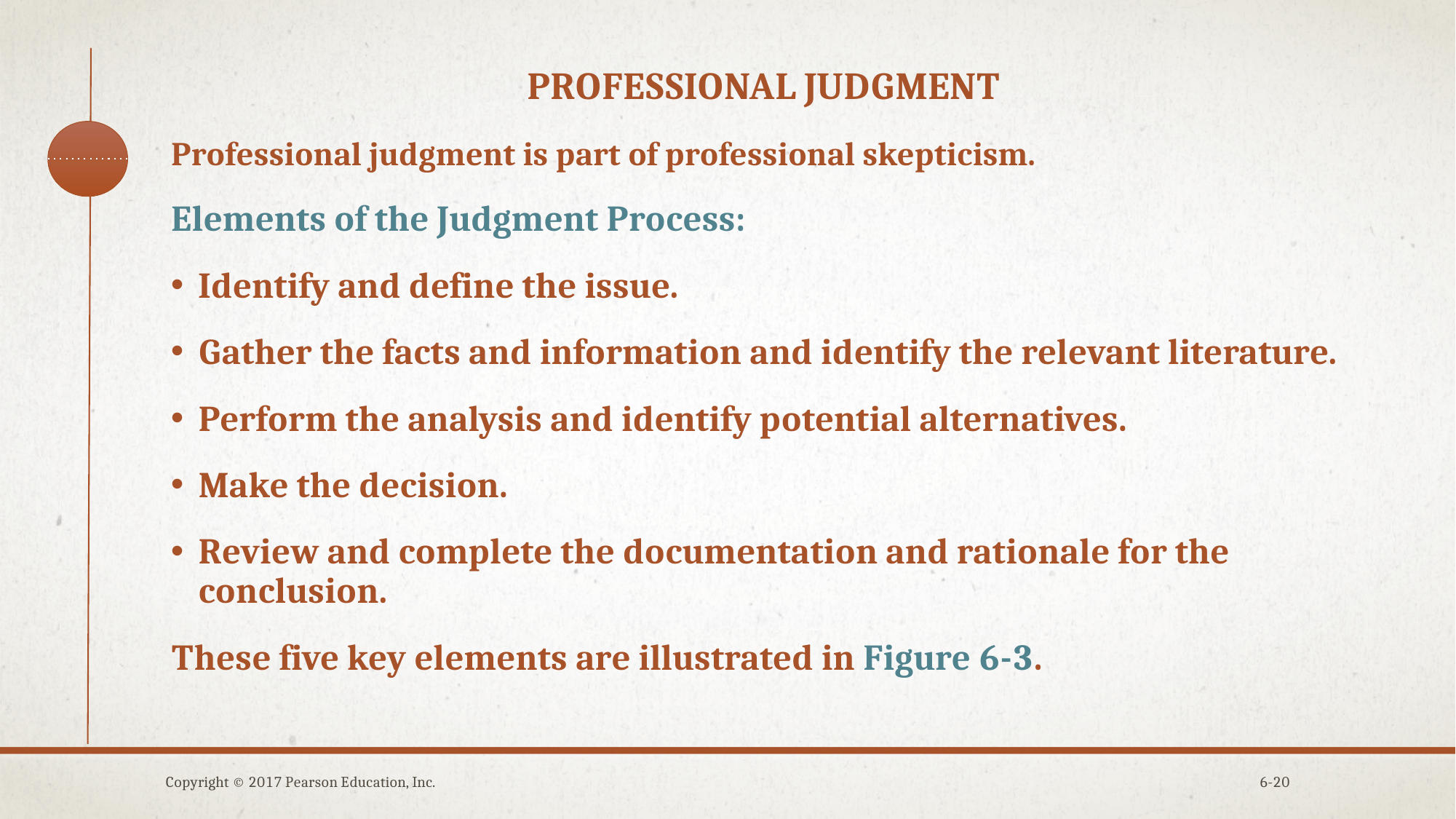

# Professional judgment

Professional judgment is part of professional skepticism.
Elements of the Judgment Process:
Identify and define the issue.
Gather the facts and information and identify the relevant literature.
Perform the analysis and identify potential alternatives.
Make the decision.
Review and complete the documentation and rationale for the conclusion.
These five key elements are illustrated in Figure 6-3.

Copyright © 2017 Pearson Education, Inc.
6-20